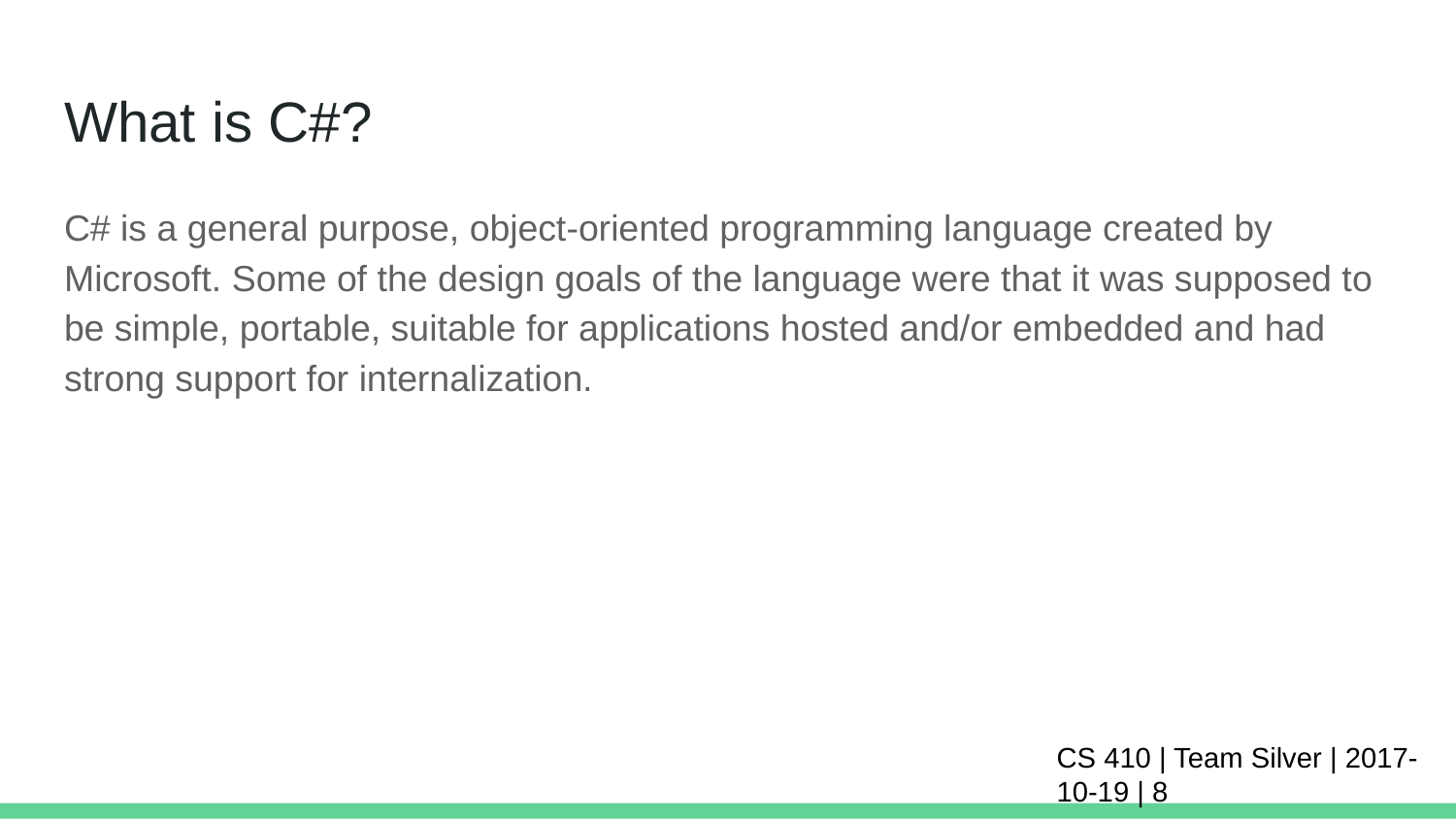

# What is C#?
C# is a general purpose, object-oriented programming language created by Microsoft. Some of the design goals of the language were that it was supposed to be simple, portable, suitable for applications hosted and/or embedded and had strong support for internalization.

CS 410 | Team Silver | 2017-10-19 | 8